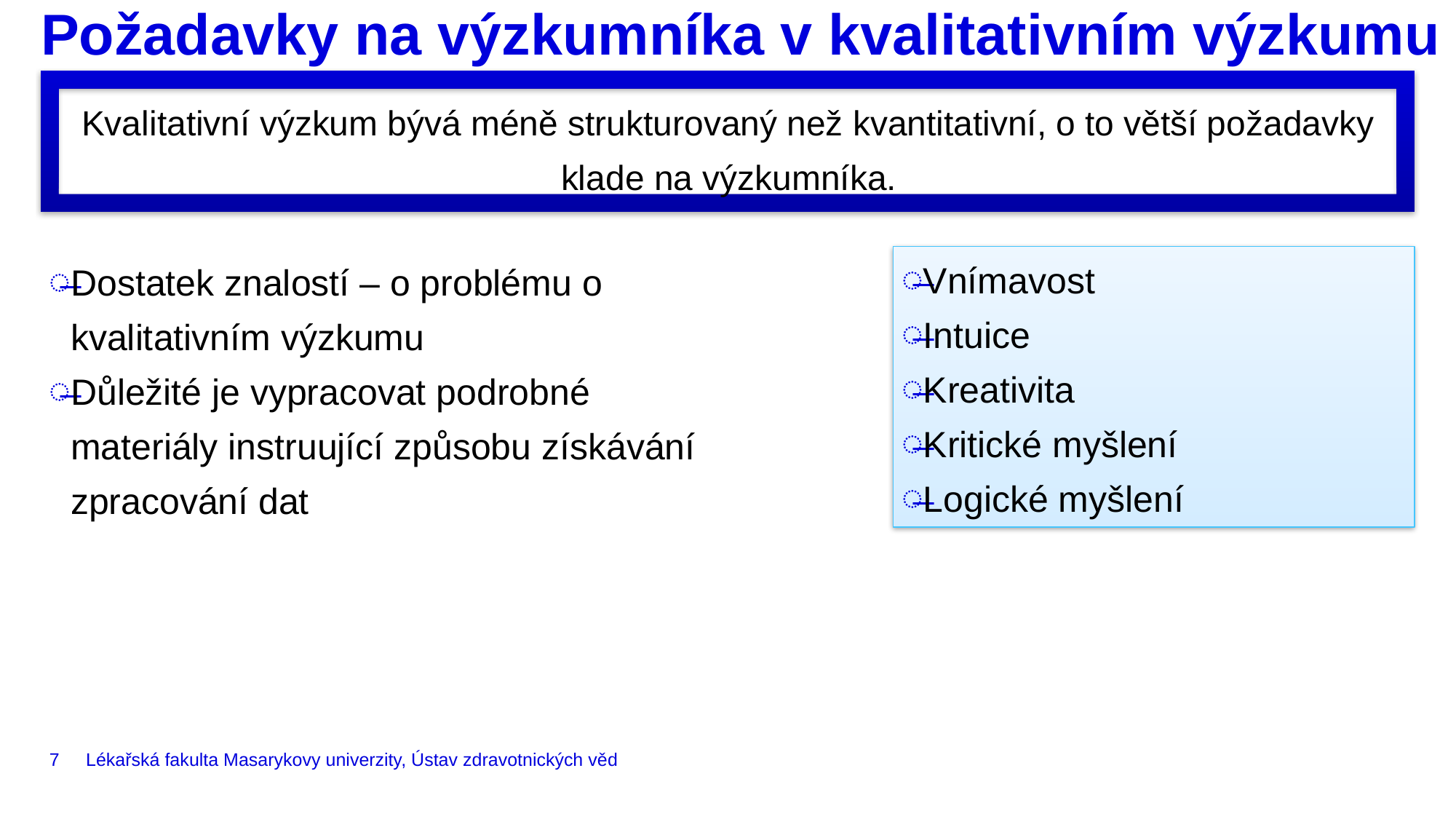

# Požadavky na výzkumníka v kvalitativním výzkumu

Kvalitativní výzkum bývá méně strukturovaný než kvantitativní, o to větší požadavky klade na výzkumníka.
Vnímavost
Intuice
Kreativita
Kritické myšlení
Logické myšlení
Dostatek znalostí – o problému o kvalitativním výzkumu
Důležité je vypracovat podrobné materiály instruující způsobu získávání zpracování dat

7
Lékařská fakulta Masarykovy univerzity, Ústav zdravotnických věd